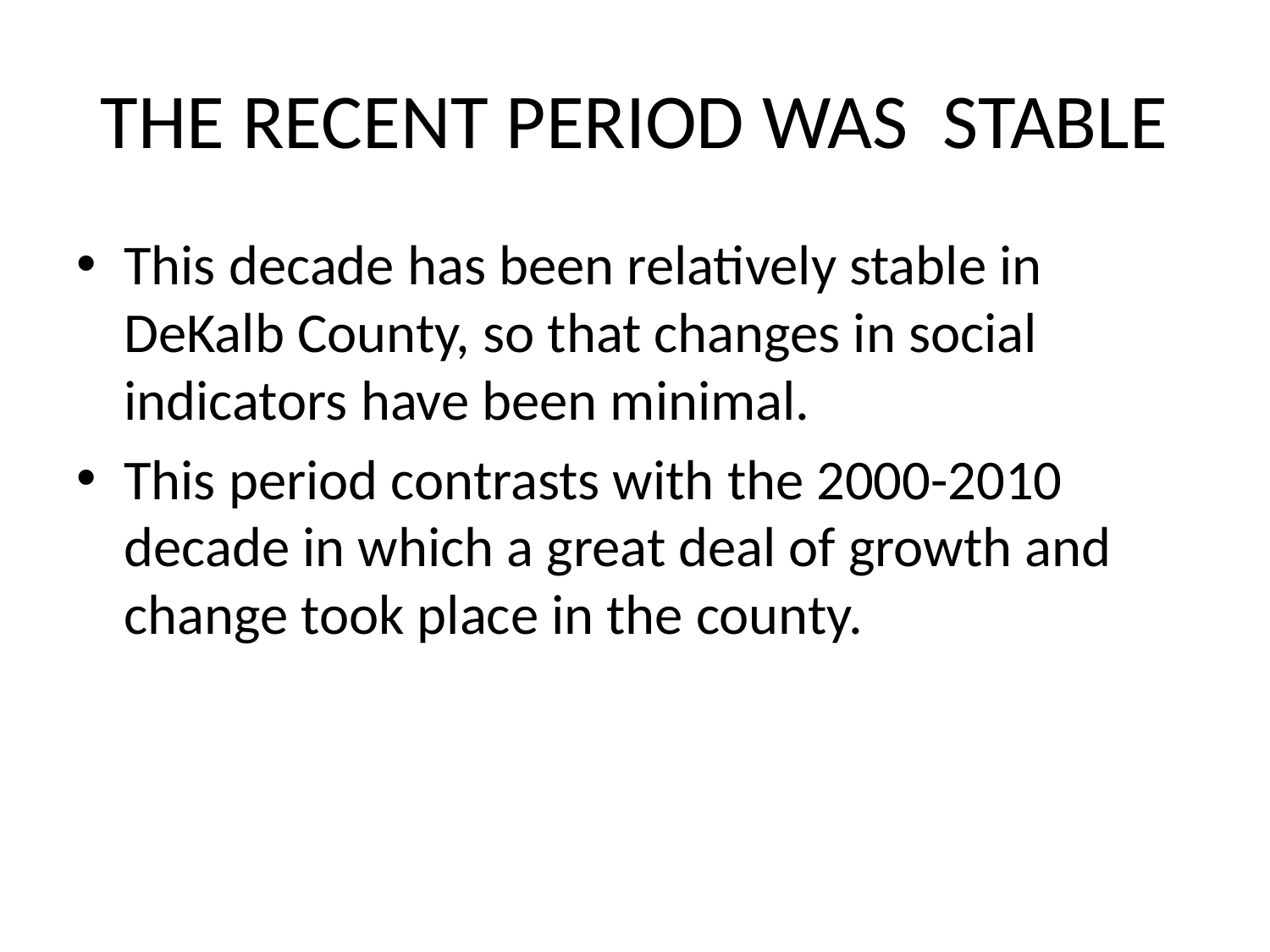

# THE RECENT PERIOD WAS  STABLE
This decade has been relatively stable in DeKalb County, so that changes in social indicators have been minimal.
This period contrasts with the 2000-2010 decade in which a great deal of growth and change took place in the county.